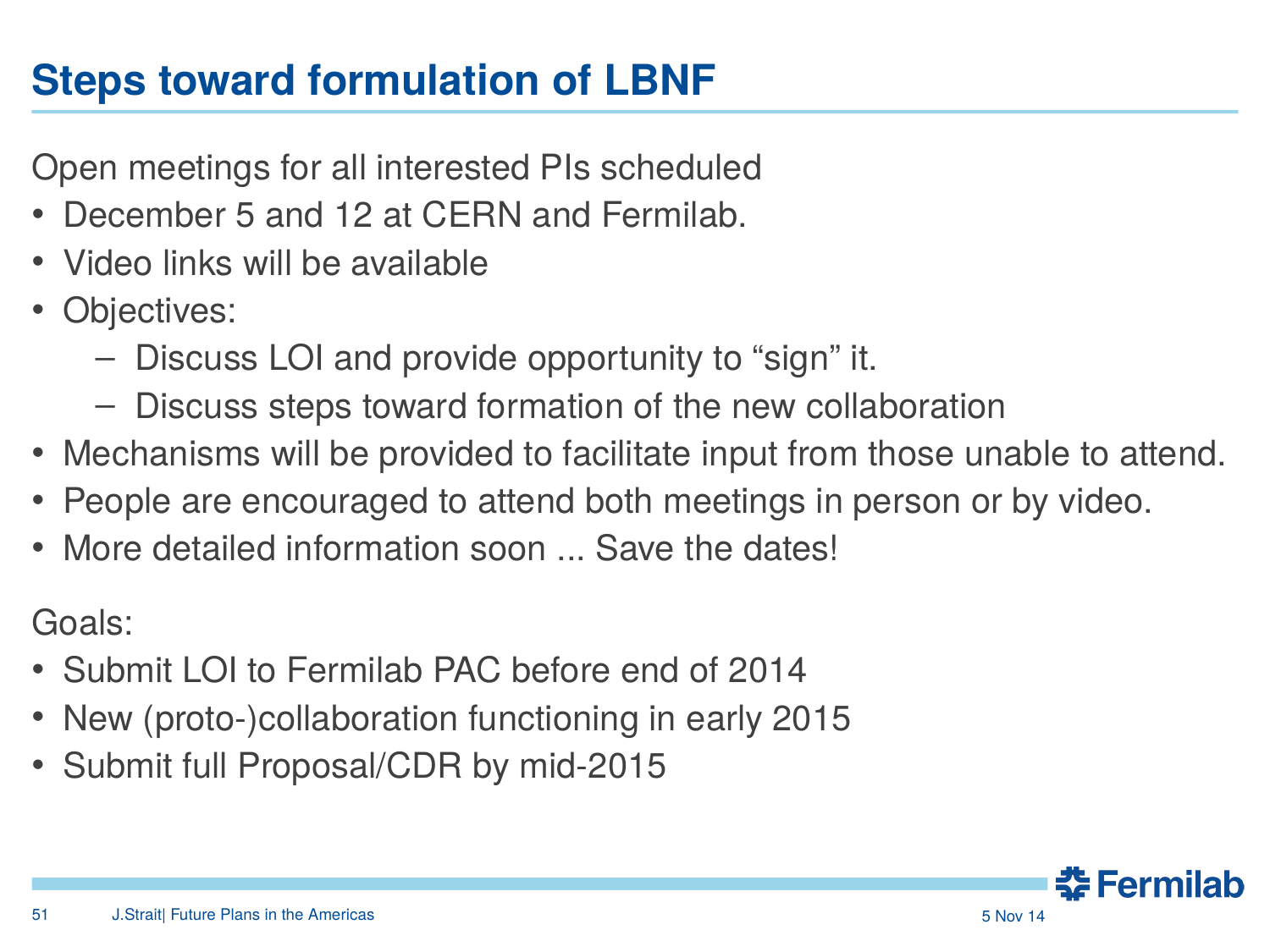

# Steps toward formulation of LBNF
Open meetings for all interested PIs scheduled
December 5 and 12 at CERN and Fermilab.
Video links will be available
Objectives:
Discuss LOI and provide opportunity to “sign” it.
Discuss steps toward formation of the new collaboration
Mechanisms will be provided to facilitate input from those unable to attend.
People are encouraged to attend both meetings in person or by video.
More detailed information soon ... Save the dates!
Goals:
Submit LOI to Fermilab PAC before end of 2014
New (proto-)collaboration functioning in early 2015
Submit full Proposal/CDR by mid-2015

51
J.Strait| Future Plans in the Americas
5 Nov 14